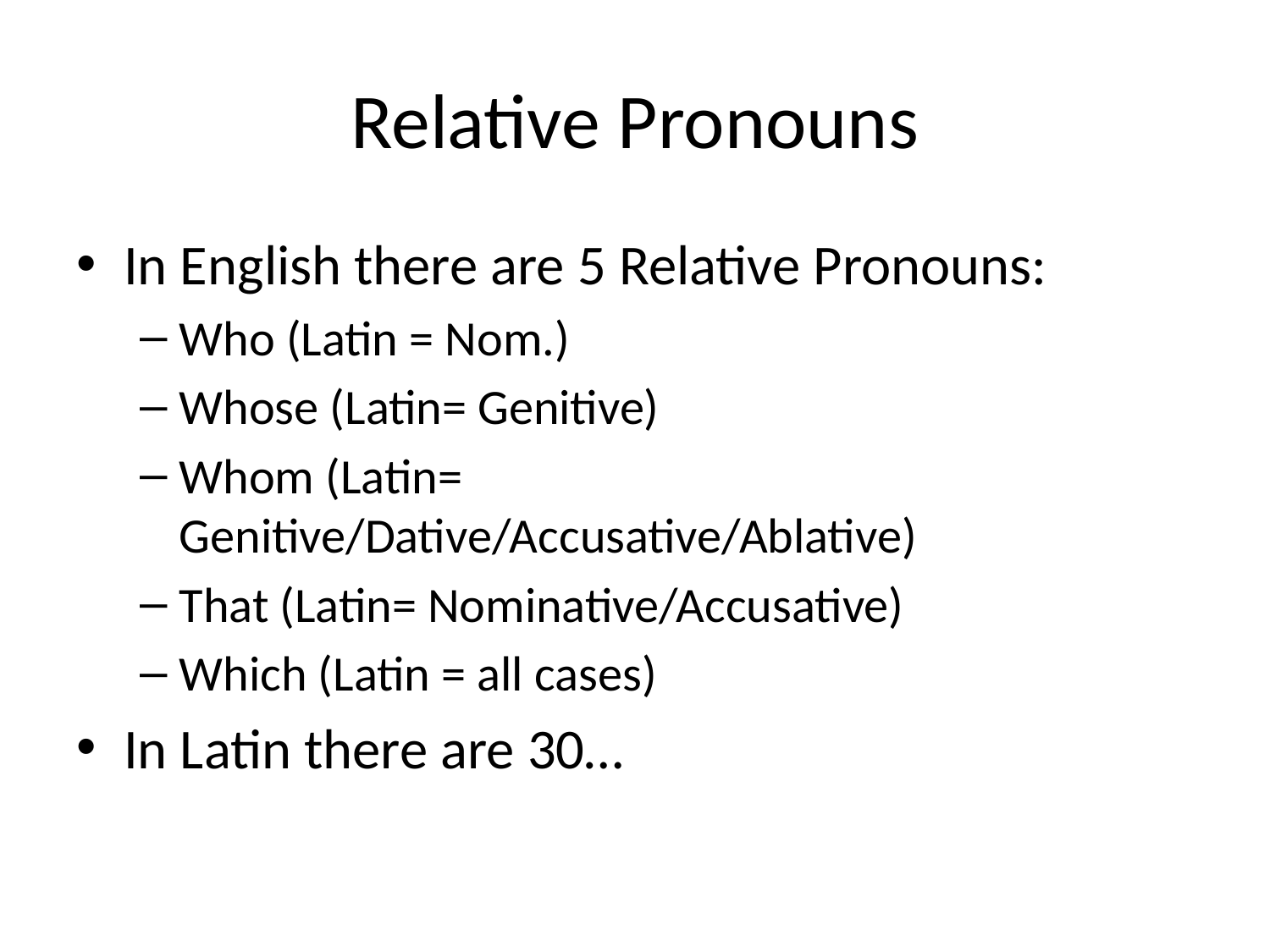

# Relative Pronouns
In English there are 5 Relative Pronouns:
Who (Latin = Nom.)
Whose (Latin= Genitive)
Whom (Latin= Genitive/Dative/Accusative/Ablative)
That (Latin= Nominative/Accusative)
Which (Latin = all cases)
In Latin there are 30…